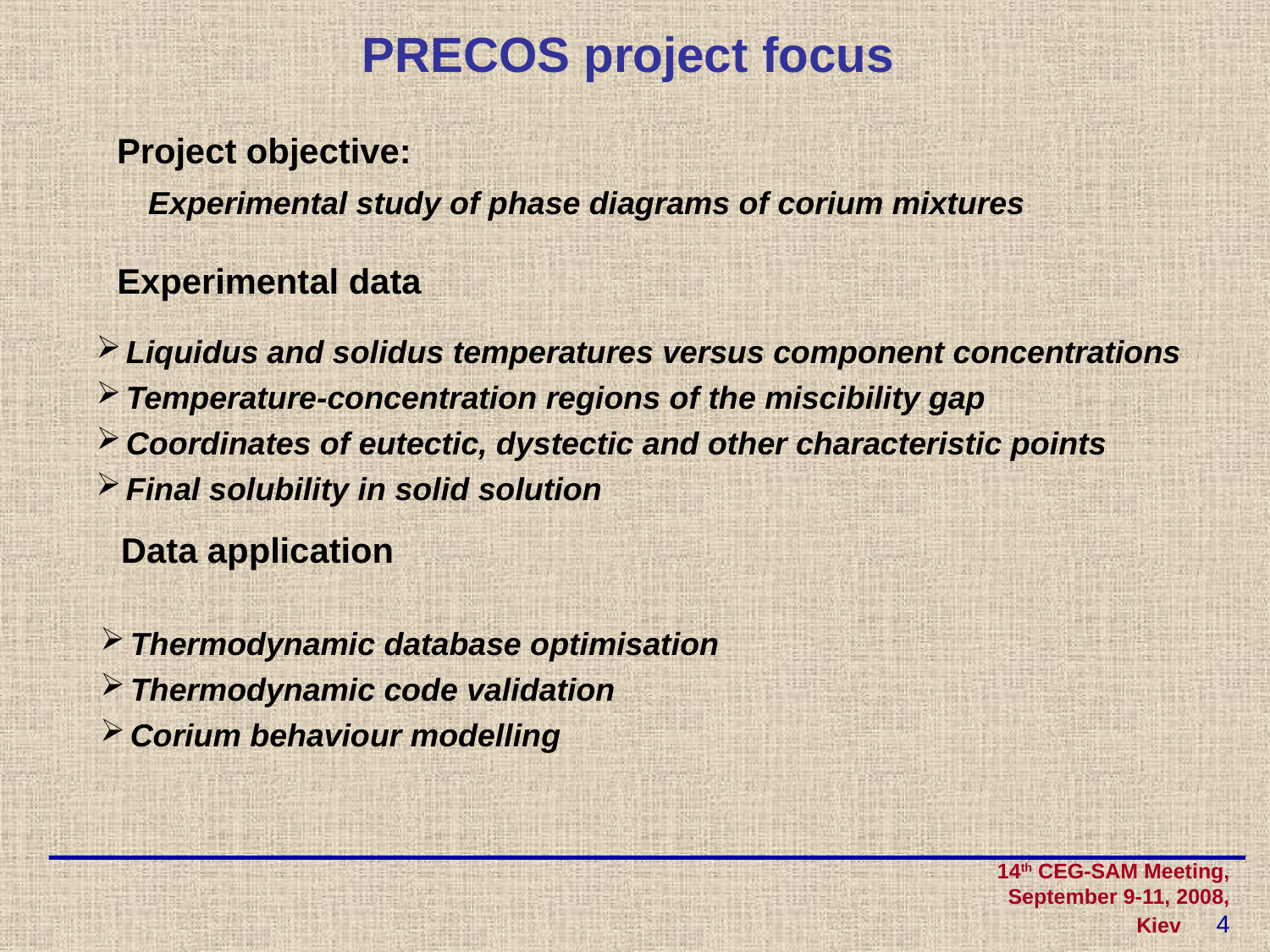

# PRECOS project focus
	Project objective:
    Experimental study of phase diagrams of corium mixtures
	Experimental data

Liquidus and solidus temperatures versus component concentrations
Temperature-concentration regions of the miscibility gap
Coordinates of eutectic, dystectic and other characteristic points
Final solubility in solid solution
	Data application

Thermodynamic database optimisation
Thermodynamic code validation
Corium behaviour modelling
14th CEG-SAM Meeting, September 9-11, 2008, Kiev     4